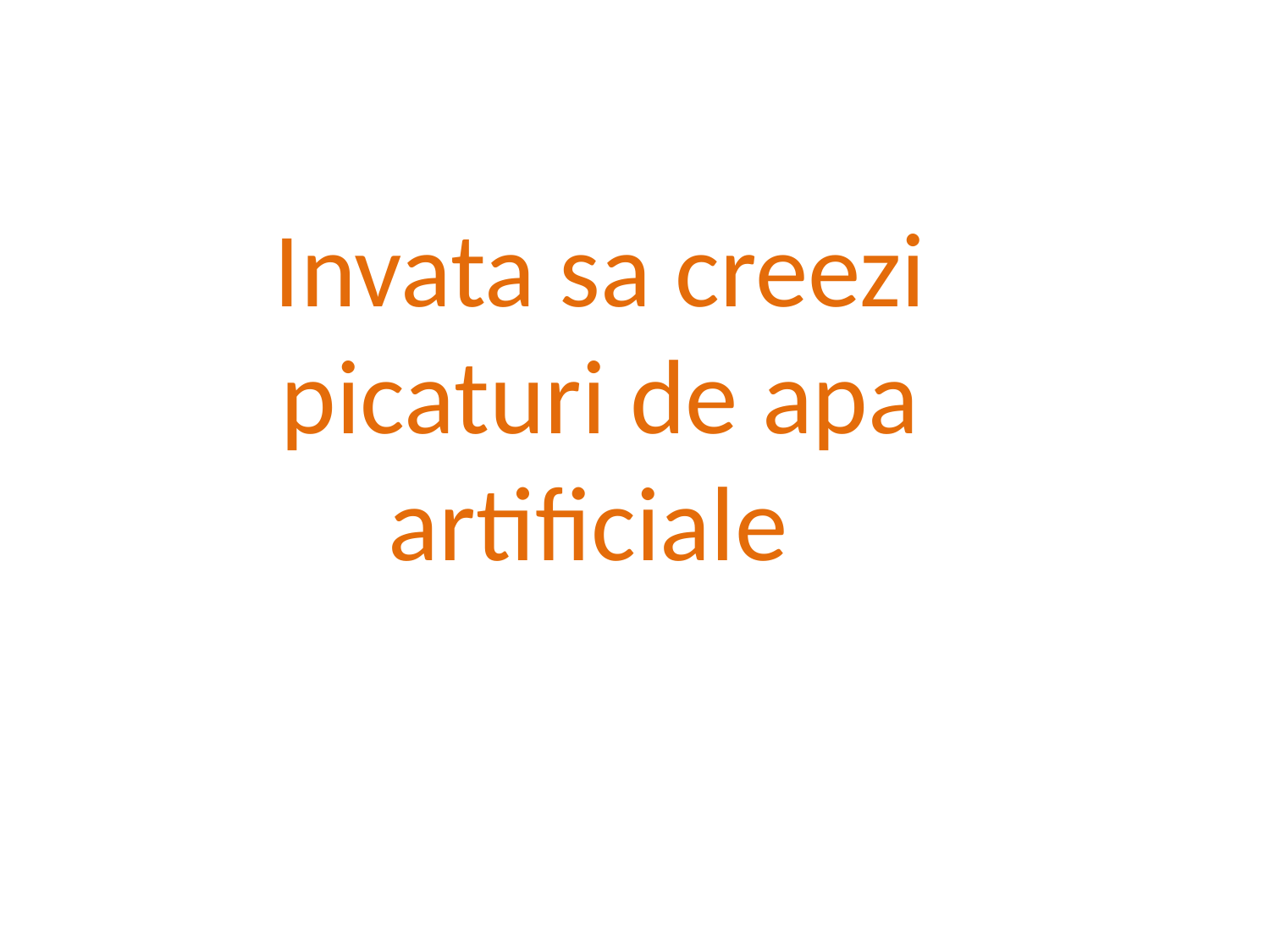

# Invata sa creezi picaturi de apa artificiale